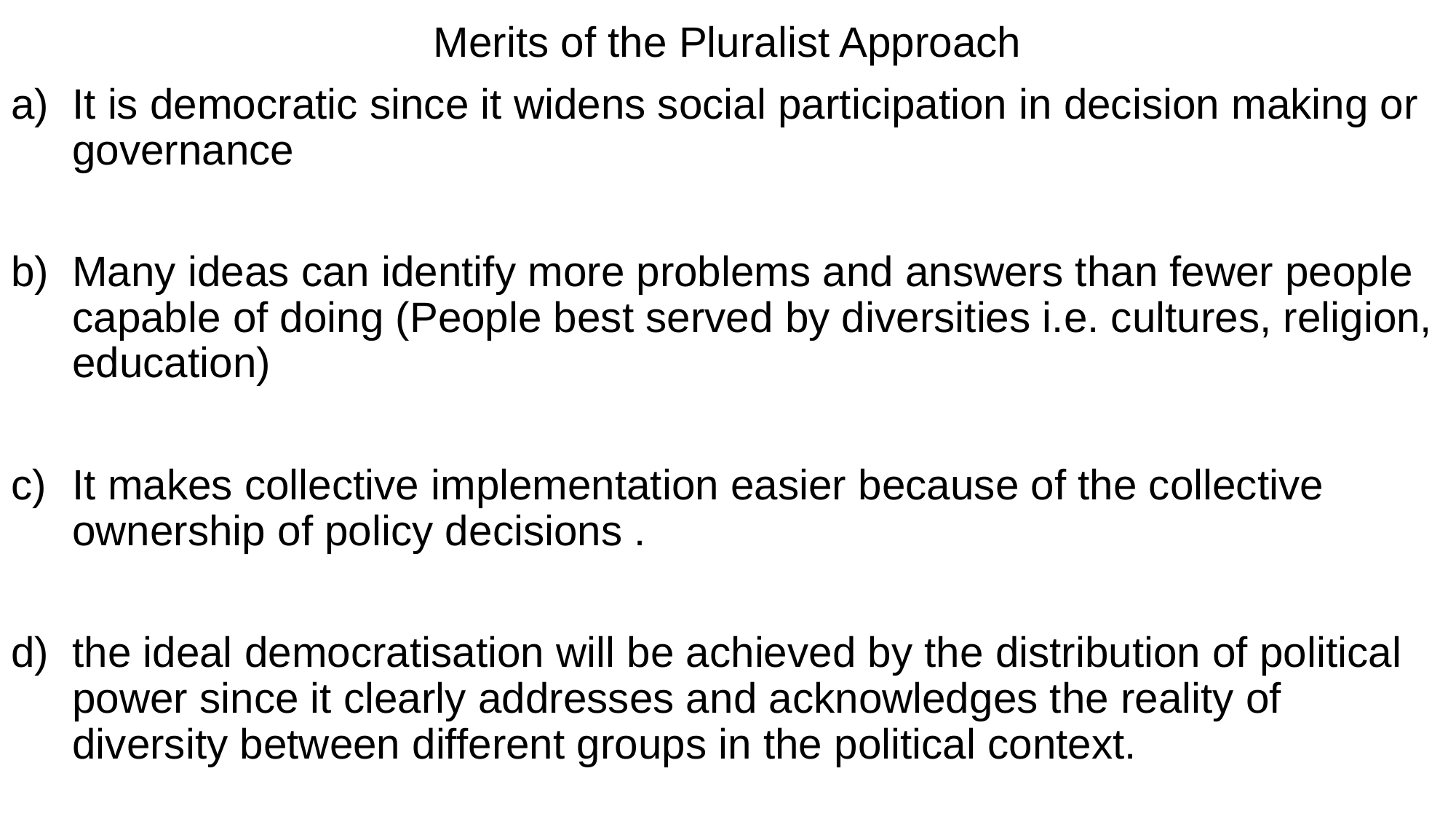

# Merits of the Pluralist Approach
It is democratic since it widens social participation in decision making or governance

Many ideas can identify more problems and answers than fewer people capable of doing (People best served by diversities i.e. cultures, religion, education)

It makes collective implementation easier because of the collective ownership of policy decisions .

the ideal democratisation will be achieved by the distribution of political power since it clearly addresses and acknowledges the reality of diversity between different groups in the political context.